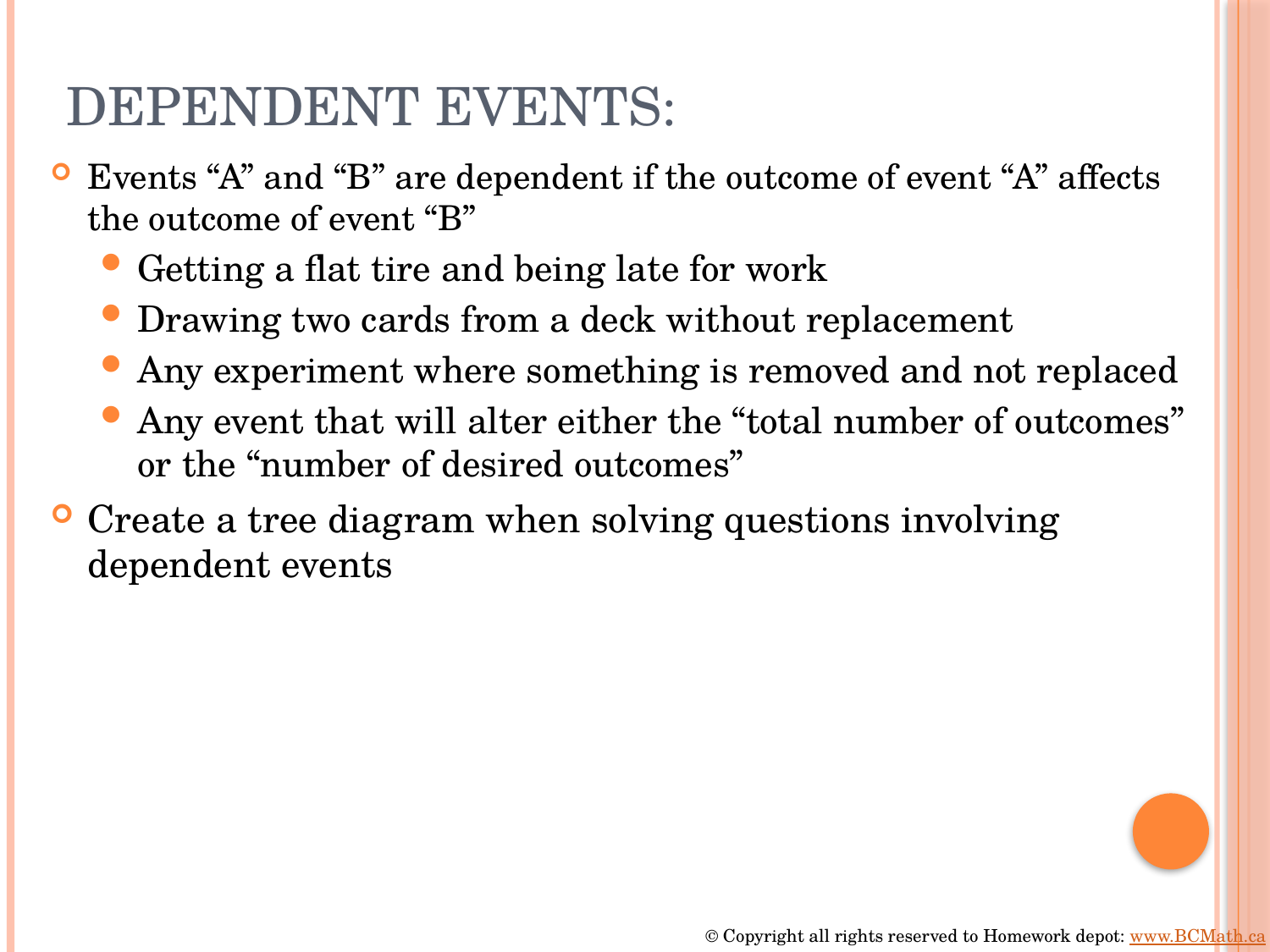

# Dependent Events:
Events “A” and “B” are dependent if the outcome of event “A” affects the outcome of event “B”
Getting a flat tire and being late for work
Drawing two cards from a deck without replacement
Any experiment where something is removed and not replaced
Any event that will alter either the “total number of outcomes” or the “number of desired outcomes”
Create a tree diagram when solving questions involving dependent events
© Copyright all rights reserved to Homework depot: www.BCMath.ca